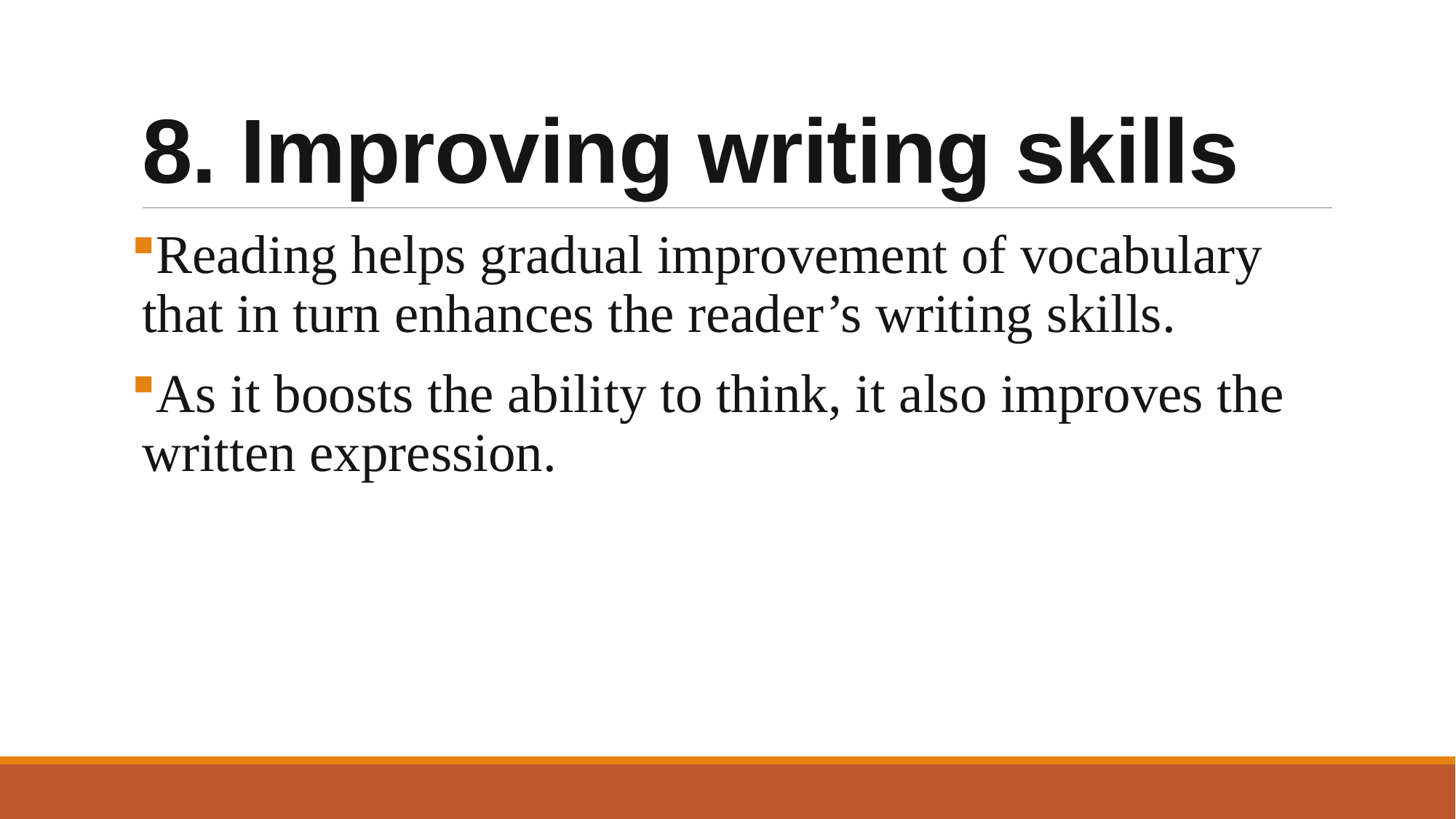

# 8. Improving writing skills
Reading helps gradual improvement of vocabulary that in turn enhances the reader’s writing skills.
As it boosts the ability to think, it also improves the written expression.